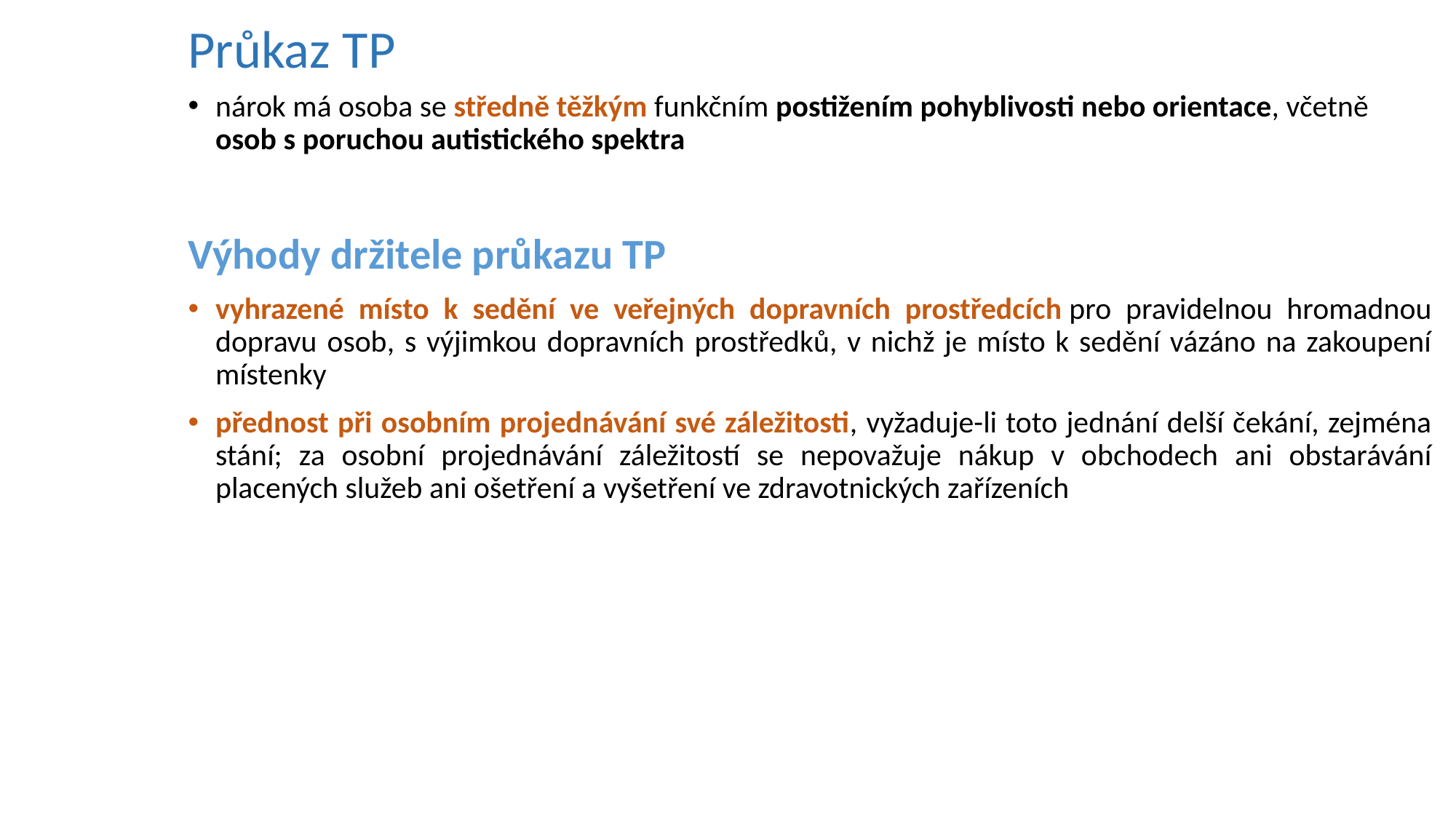

# Průkaz TP
nárok má osoba se středně těžkým funkčním postižením pohyblivosti nebo orientace, včetně osob s poruchou autistického spektra

Výhody držitele průkazu TP
vyhrazené místo k sedění ve veřejných dopravních prostředcích pro pravidelnou hromadnou dopravu osob, s výjimkou dopravních prostředků, v nichž je místo k sedění vázáno na zakoupení místenky
přednost při osobním projednávání své záležitosti, vyžaduje-li toto jednání delší čekání, zejména stání; za osobní projednávání záležitostí se nepovažuje nákup v obchodech ani obstarávání placených služeb ani ošetření a vyšetření ve zdravotnických zařízeních